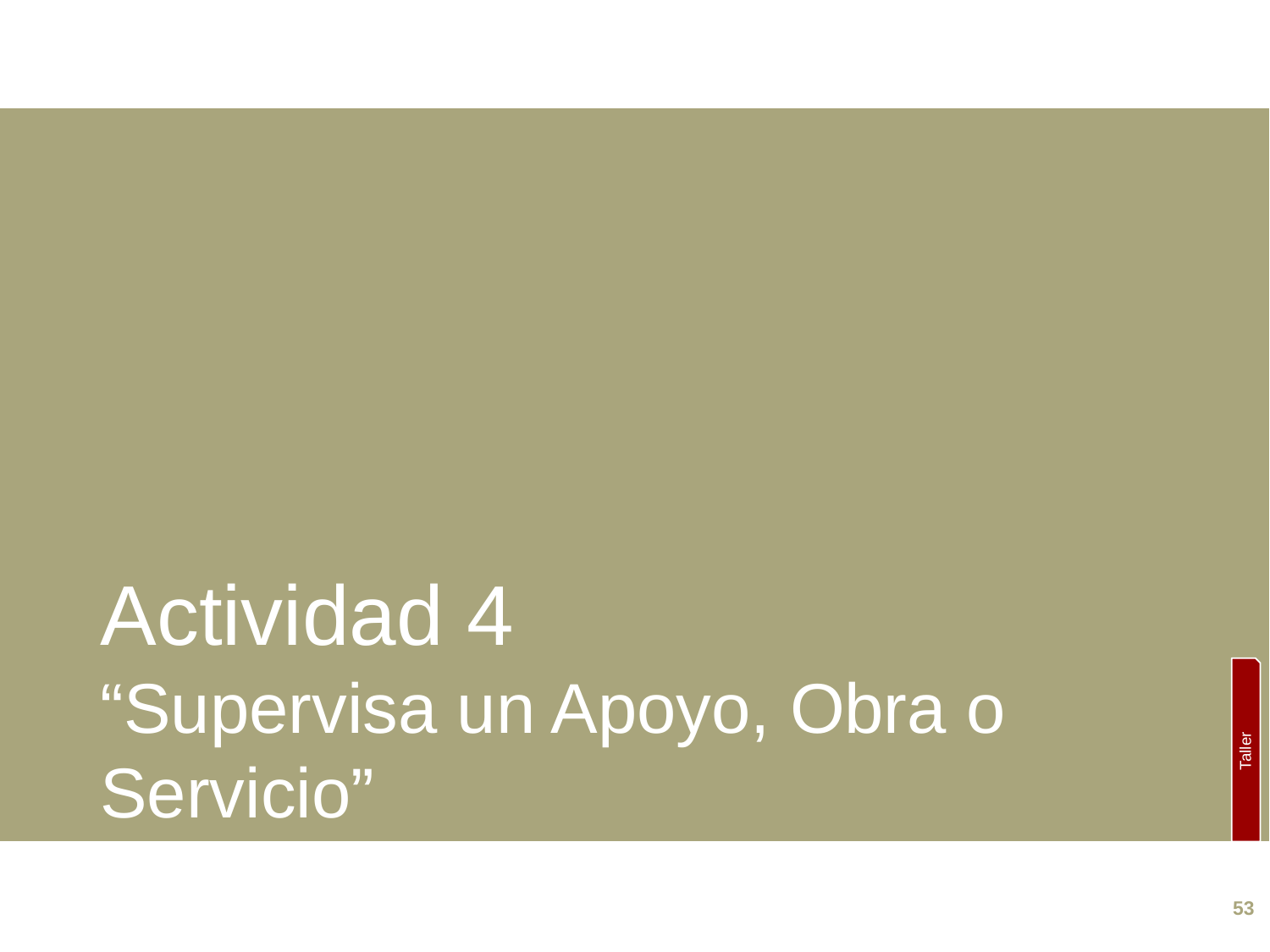

Actividad 4
“Supervisa un Apoyo, Obra o Servicio”
Taller
53